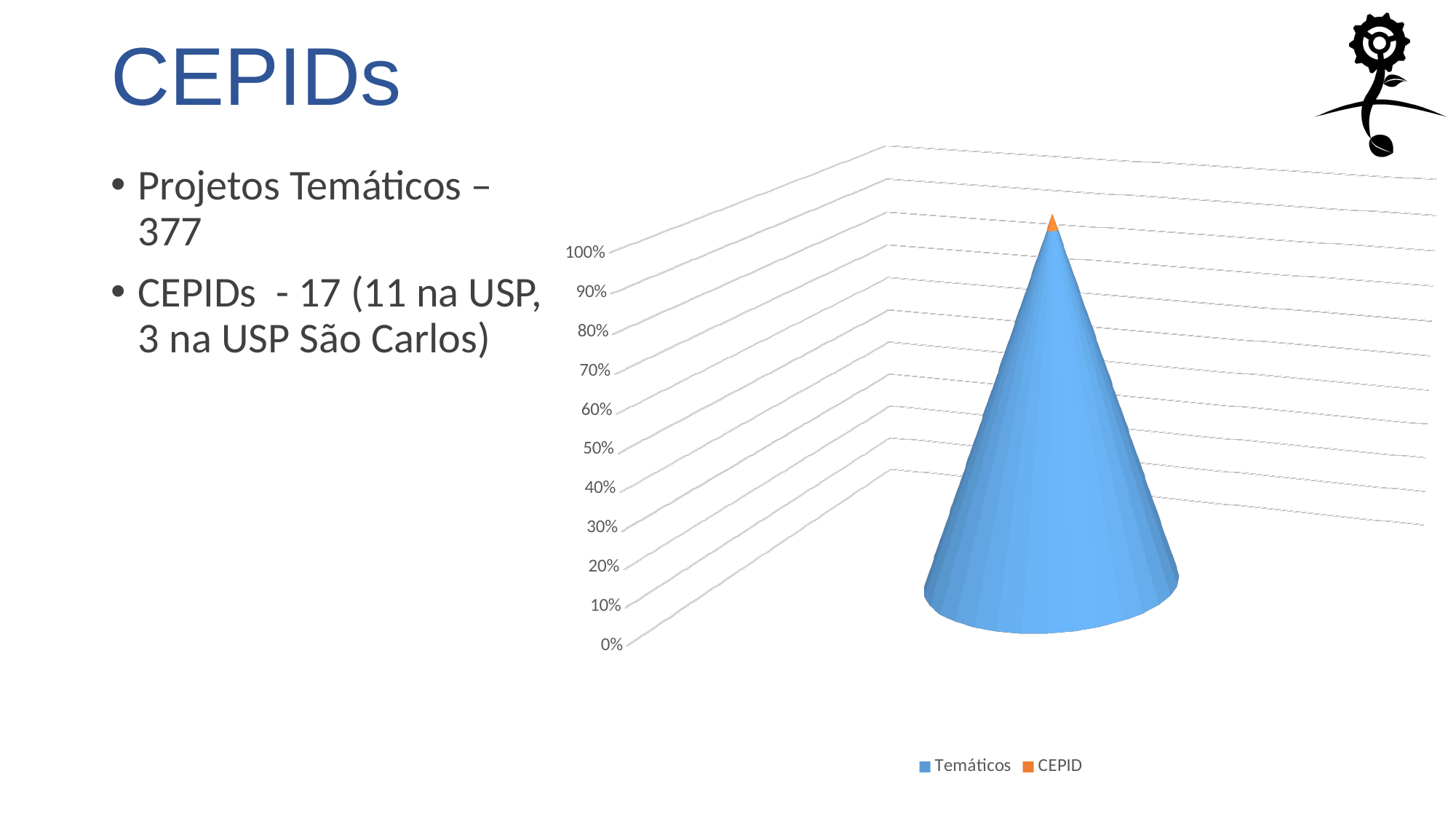

# CEPIDs

[unsupported chart]

Projetos Temáticos – 377
CEPIDs  - 17 (11 na USP, 3 na USP São Carlos)